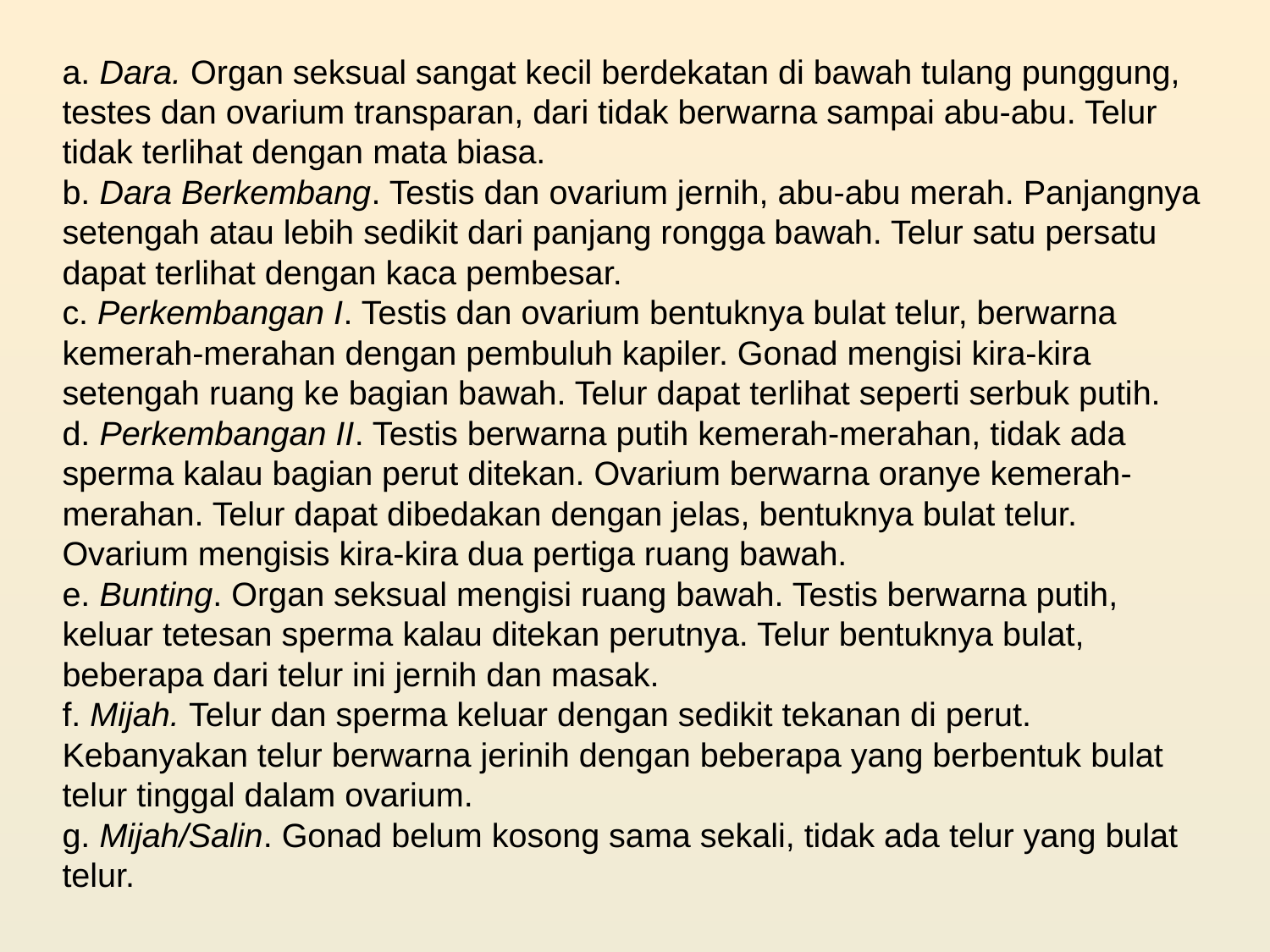

a. Dara. Organ seksual sangat kecil berdekatan di bawah tulang punggung, testes dan ovarium transparan, dari tidak berwarna sampai abu-abu. Telur tidak terlihat dengan mata biasa.
b. Dara Berkembang. Testis dan ovarium jernih, abu-abu merah. Panjangnya setengah atau lebih sedikit dari panjang rongga bawah. Telur satu persatu dapat terlihat dengan kaca pembesar.
c. Perkembangan I. Testis dan ovarium bentuknya bulat telur, berwarna kemerah-merahan dengan pembuluh kapiler. Gonad mengisi kira-kira setengah ruang ke bagian bawah. Telur dapat terlihat seperti serbuk putih.
d. Perkembangan II. Testis berwarna putih kemerah-merahan, tidak ada sperma kalau bagian perut ditekan. Ovarium berwarna oranye kemerah-merahan. Telur dapat dibedakan dengan jelas, bentuknya bulat telur. Ovarium mengisis kira-kira dua pertiga ruang bawah.
e. Bunting. Organ seksual mengisi ruang bawah. Testis berwarna putih, keluar tetesan sperma kalau ditekan perutnya. Telur bentuknya bulat, beberapa dari telur ini jernih dan masak.
f. Mijah. Telur dan sperma keluar dengan sedikit tekanan di perut. Kebanyakan telur berwarna jerinih dengan beberapa yang berbentuk bulat telur tinggal dalam ovarium.
g. Mijah/Salin. Gonad belum kosong sama sekali, tidak ada telur yang bulat telur.